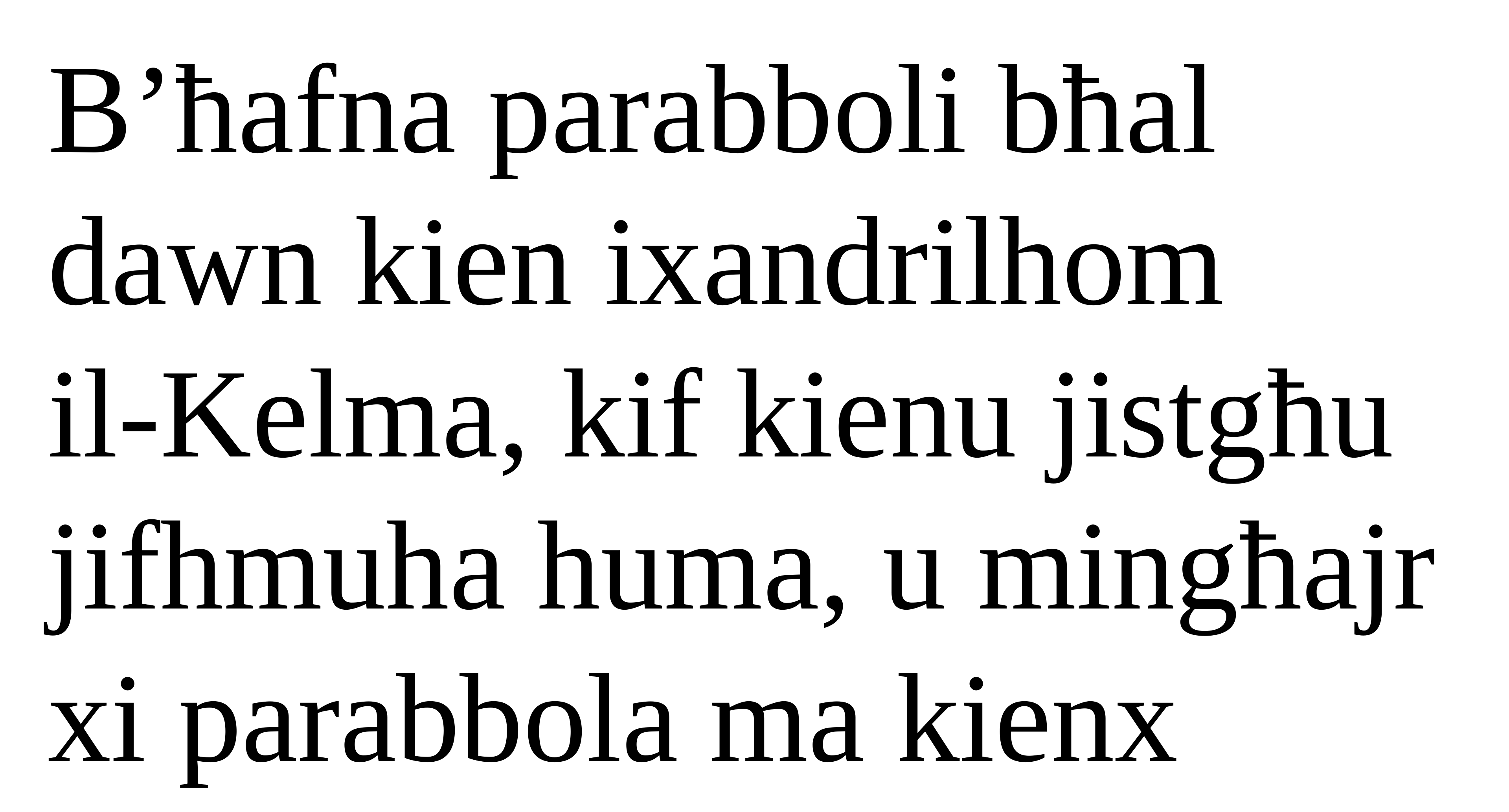

B’ħafna parabboli bħal dawn kien ixandrilhom
il-Kelma, kif kienu jistgħu jifhmuha huma, u mingħajr xi parabbola ma kienx